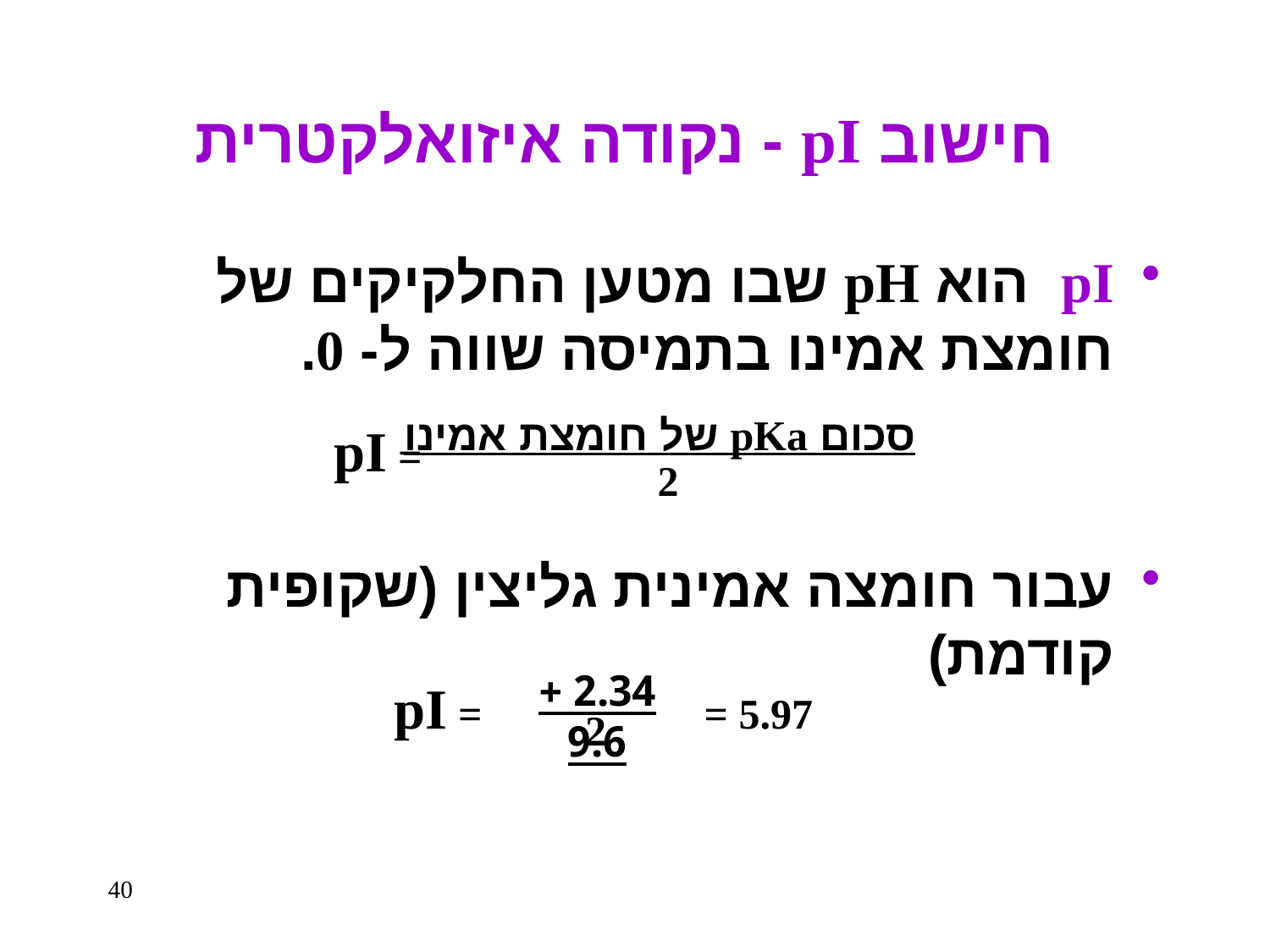

# חישוב pI - נקודה איזואלקטרית
pI  הוא pH שבו מטען החלקיקים של חומצת אמינו בתמיסה שווה ל- 0.

עבור חומצה אמינית גליצין (שקופית קודמת)

סכום pKa של חומצת אמינו
2
pI =
2.34 + 9.6
2
pI =                     = 5.97
40